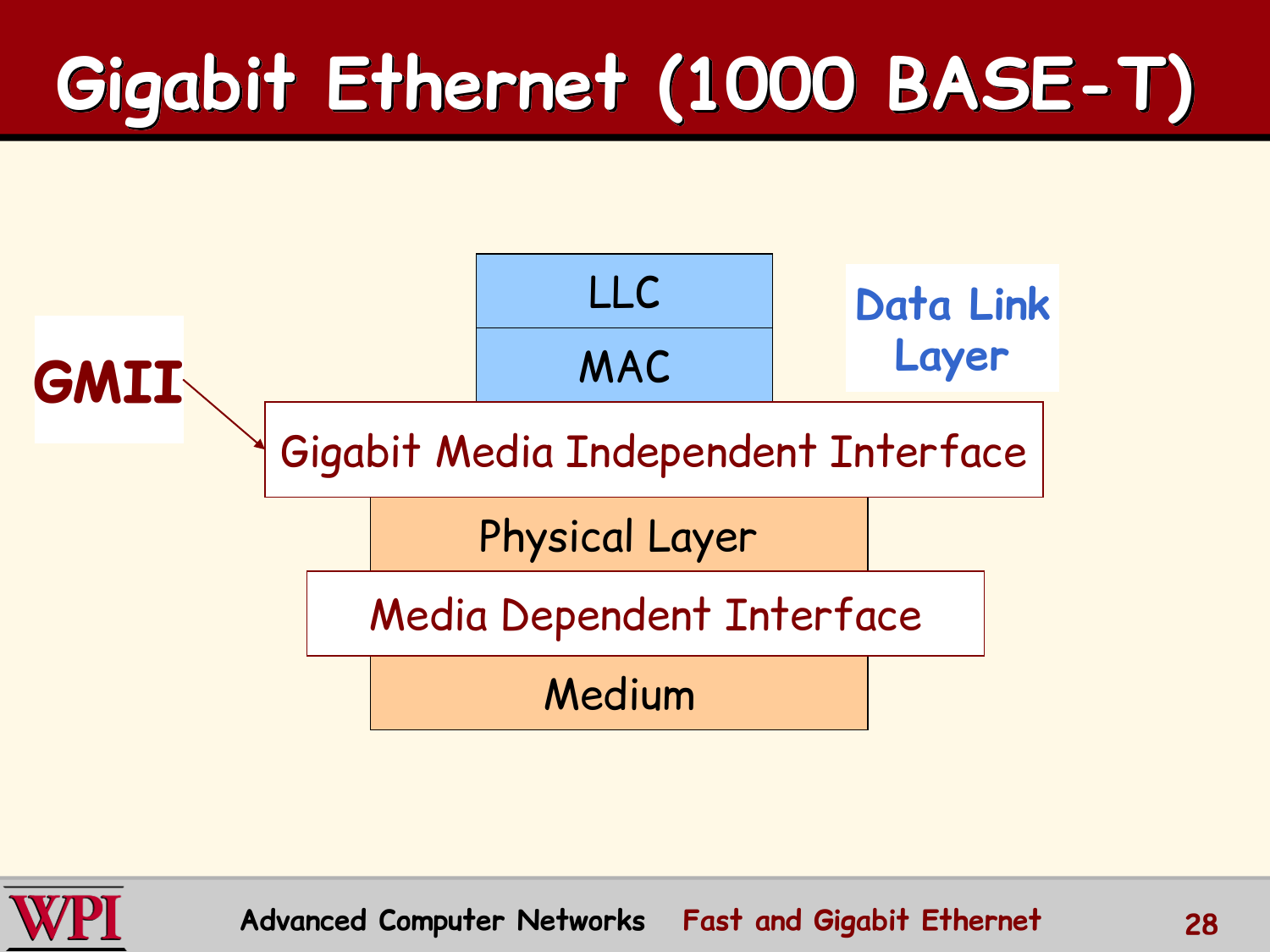

# Gigabit Ethernet (1000 BASE-T)

LLC
Data Link
Layer
GMII
MAC
Gigabit Media Independent Interface
Physical Layer
Media Dependent Interface
Medium
Advanced Computer Networks   Fast and Gigabit Ethernet
28